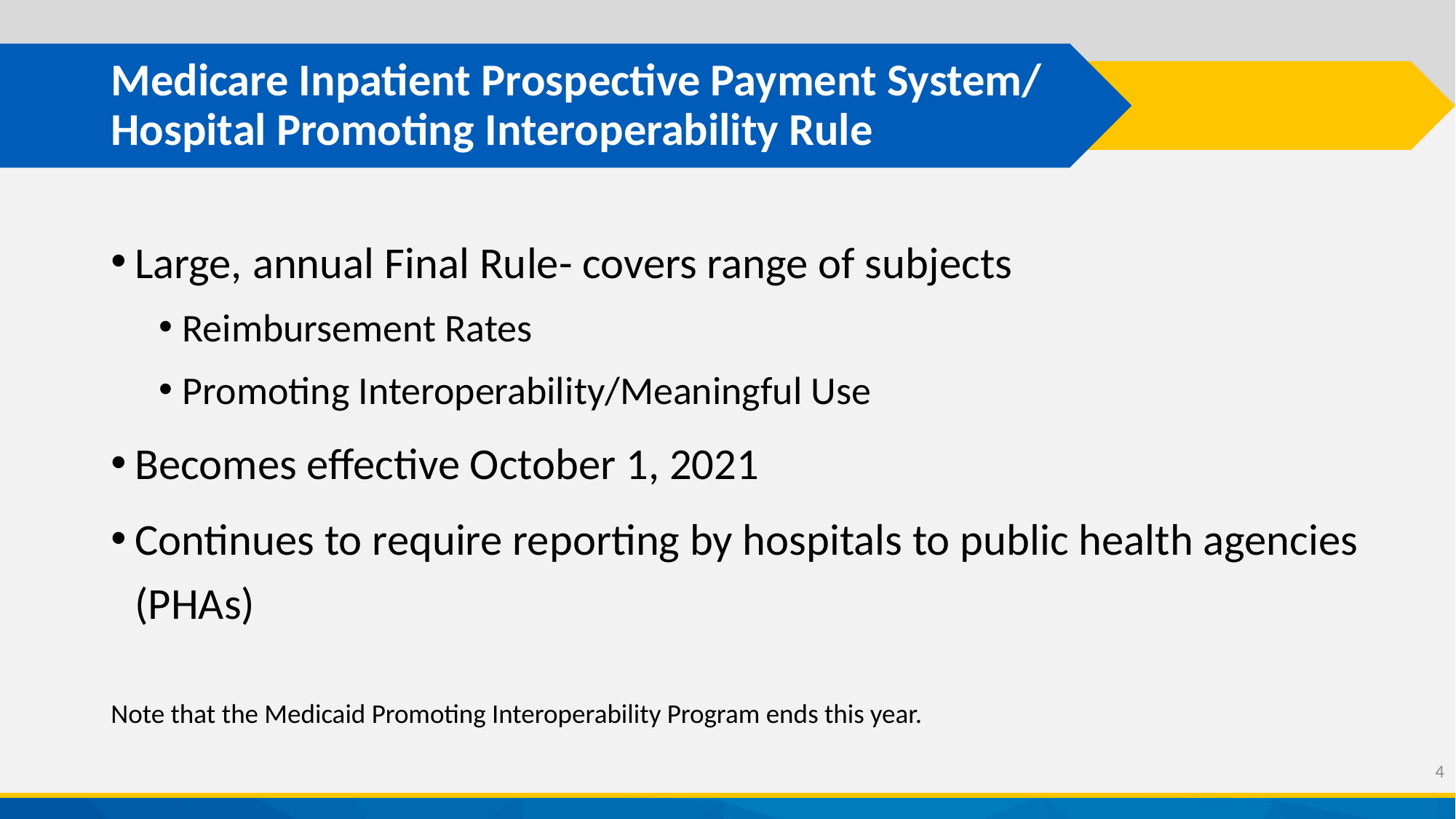

# Medicare Inpatient Prospective Payment System/ Hospital Promoting Interoperability Rule
Large, annual Final Rule- covers range of subjects
Reimbursement Rates
Promoting Interoperability/Meaningful Use
Becomes effective October 1, 2021
Continues to require reporting by hospitals to public health agencies (PHAs)

Note that the Medicaid Promoting Interoperability Program ends this year.

4